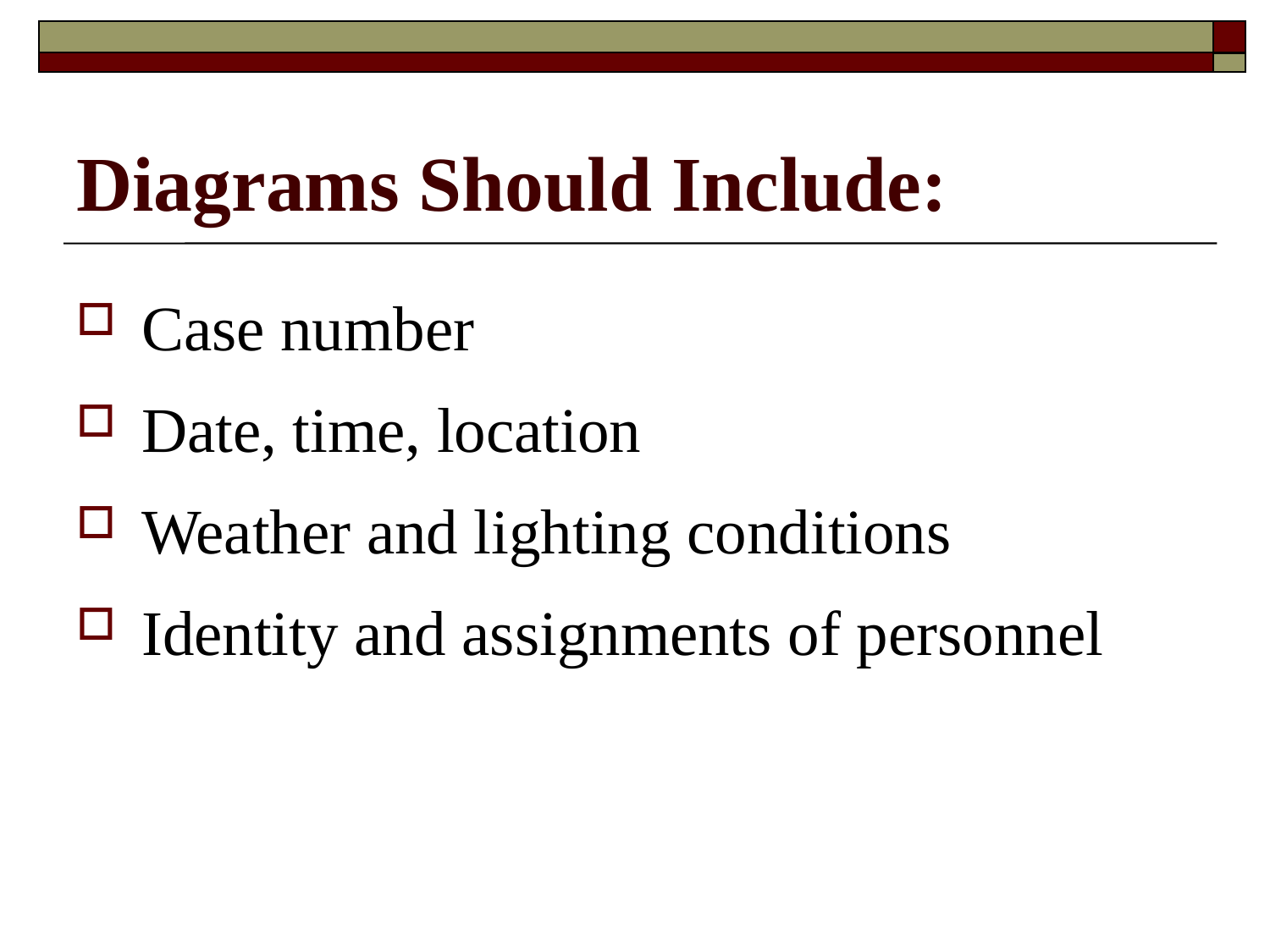

# Diagrams Should Include:
Case number
Date, time, location
Weather and lighting conditions
Identity and assignments of personnel